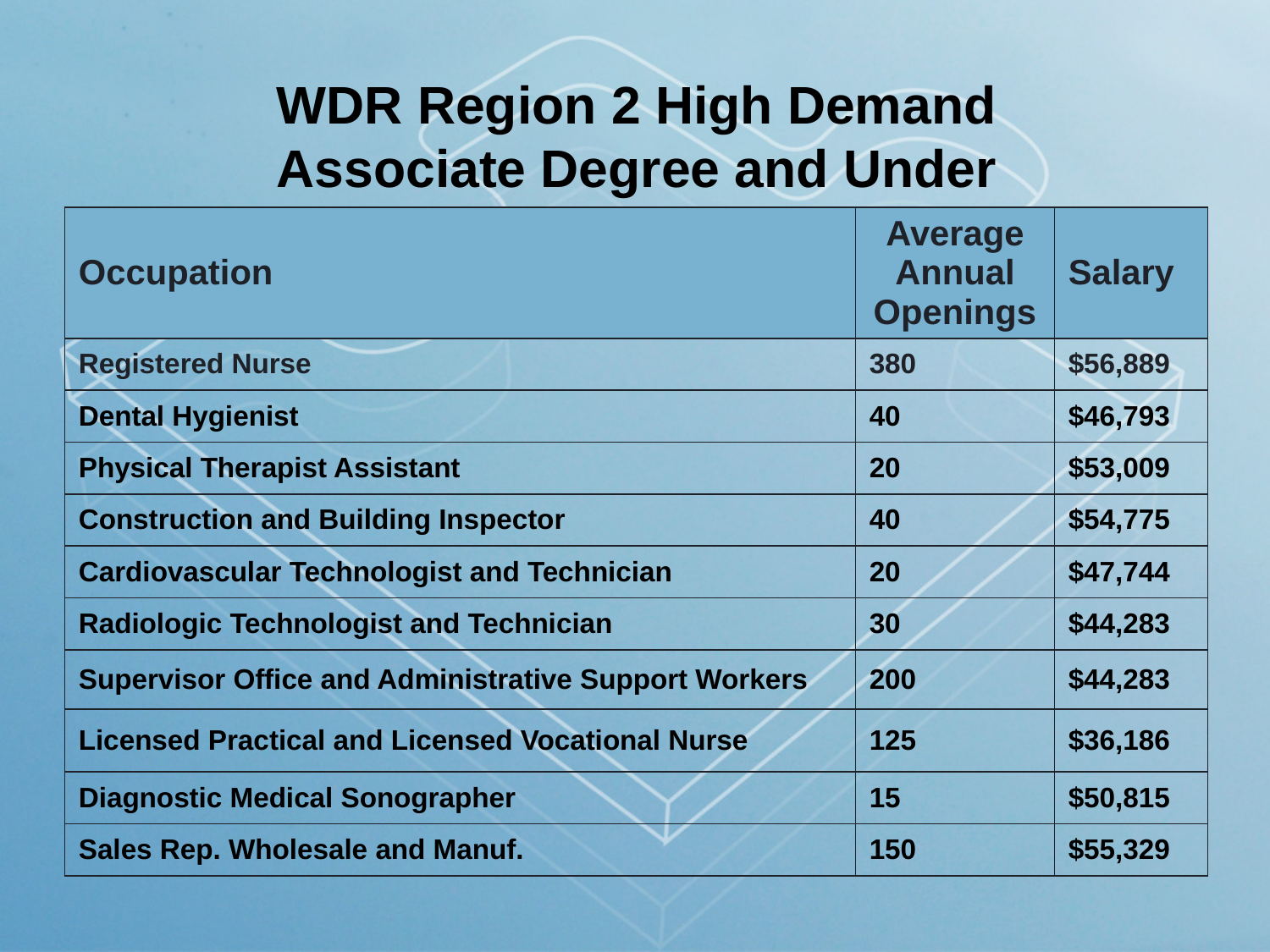

# WDR Region 2 High Demand Associate Degree and Under
| Occupation | Average Annual Openings | Salary |
| --- | --- | --- |
| Registered Nurse | 380 | $56,889 |
| Dental Hygienist | 40 | $46,793 |
| Physical Therapist Assistant | 20 | $53,009 |
| Construction and Building Inspector | 40 | $54,775 |
| Cardiovascular Technologist and Technician | 20 | $47,744 |
| Radiologic Technologist and Technician | 30 | $44,283 |
| Supervisor Office and Administrative Support Workers | 200 | $44,283 |
| Licensed Practical and Licensed Vocational Nurse | 125 | $36,186 |
| Diagnostic Medical Sonographer | 15 | $50,815 |
| Sales Rep. Wholesale and Manuf. | 150 | $55,329 |